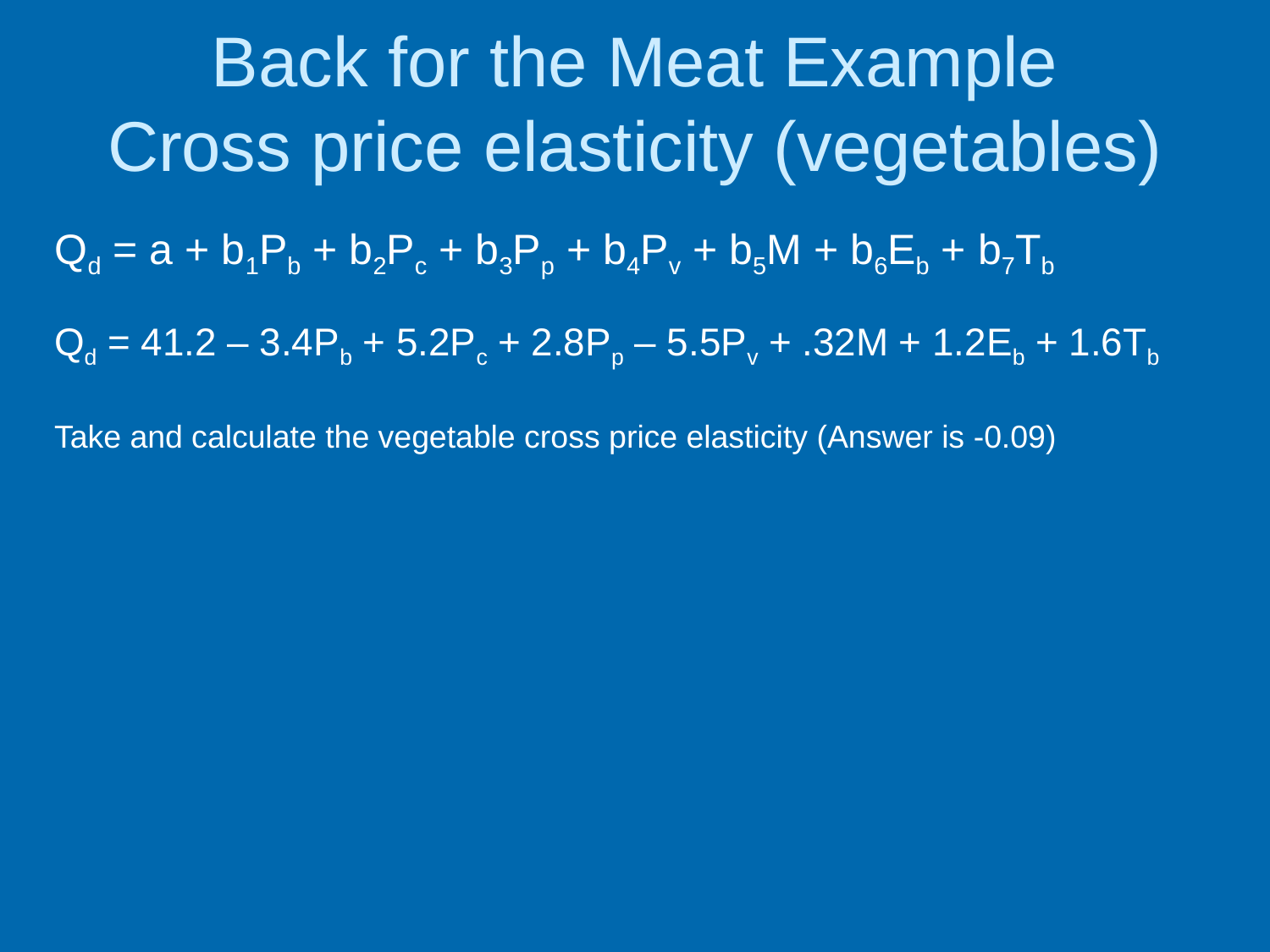

# Back for the Meat Example Cross price elasticity (vegetables)
Qd = a + b1Pb + b2Pc + b3Pp + b4Pv + b5M + b6Eb + b7Tb
Qd = 41.2 – 3.4Pb + 5.2Pc + 2.8Pp – 5.5Pv + .32M + 1.2Eb + 1.6Tb
Take and calculate the vegetable cross price elasticity (Answer is -0.09)